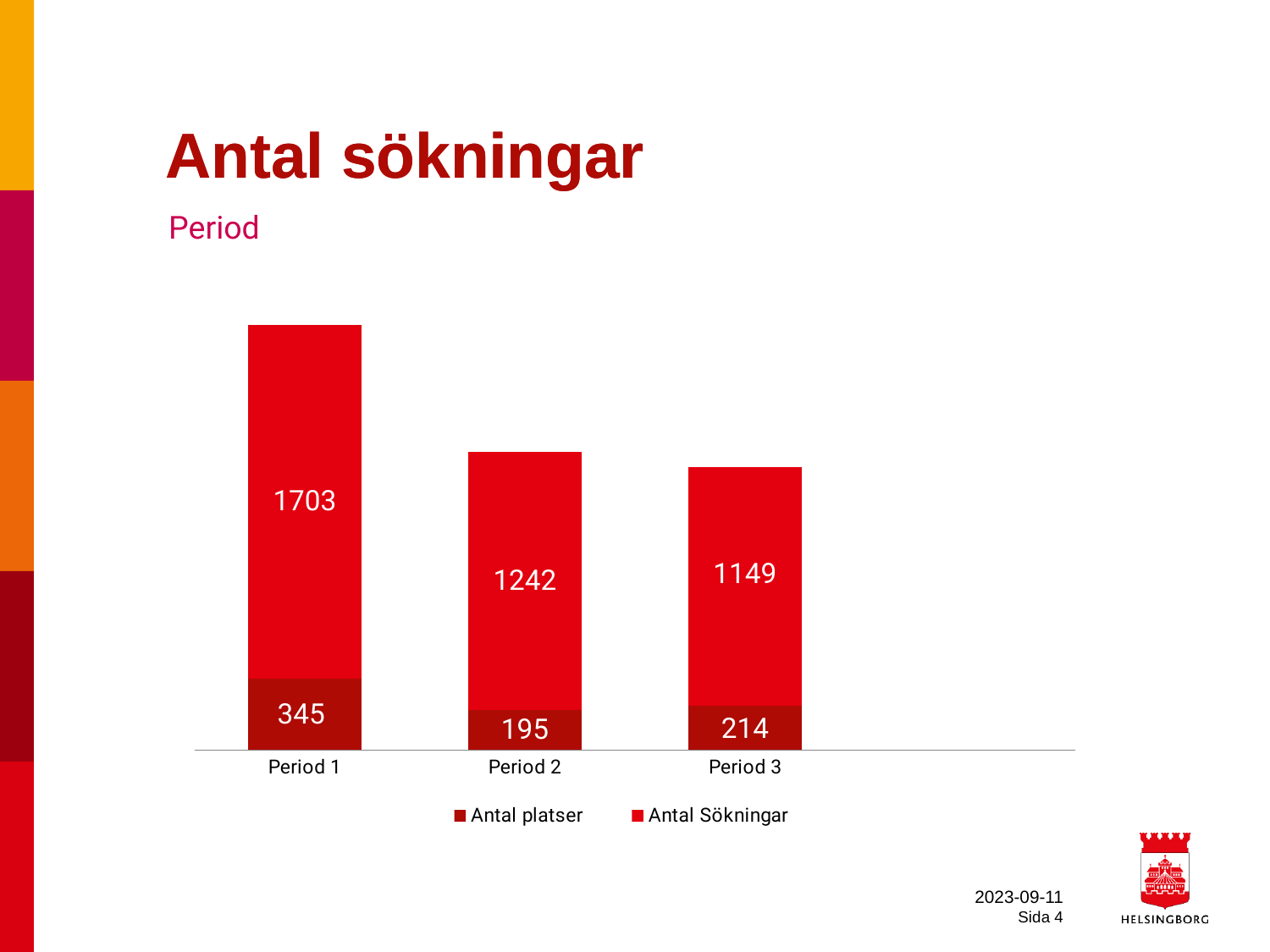

# Antal sökningar
Antal sökningar
| Period |
| --- |

### Chart

| Category | Antal platser | Antal Sökningar |
|---|---|---|
| Period 1 | 345.0 | 1703.0 |
| Period 2 | 195.0 | 1242.0 |
| Period 3 | 214.0 | 1149.0 |